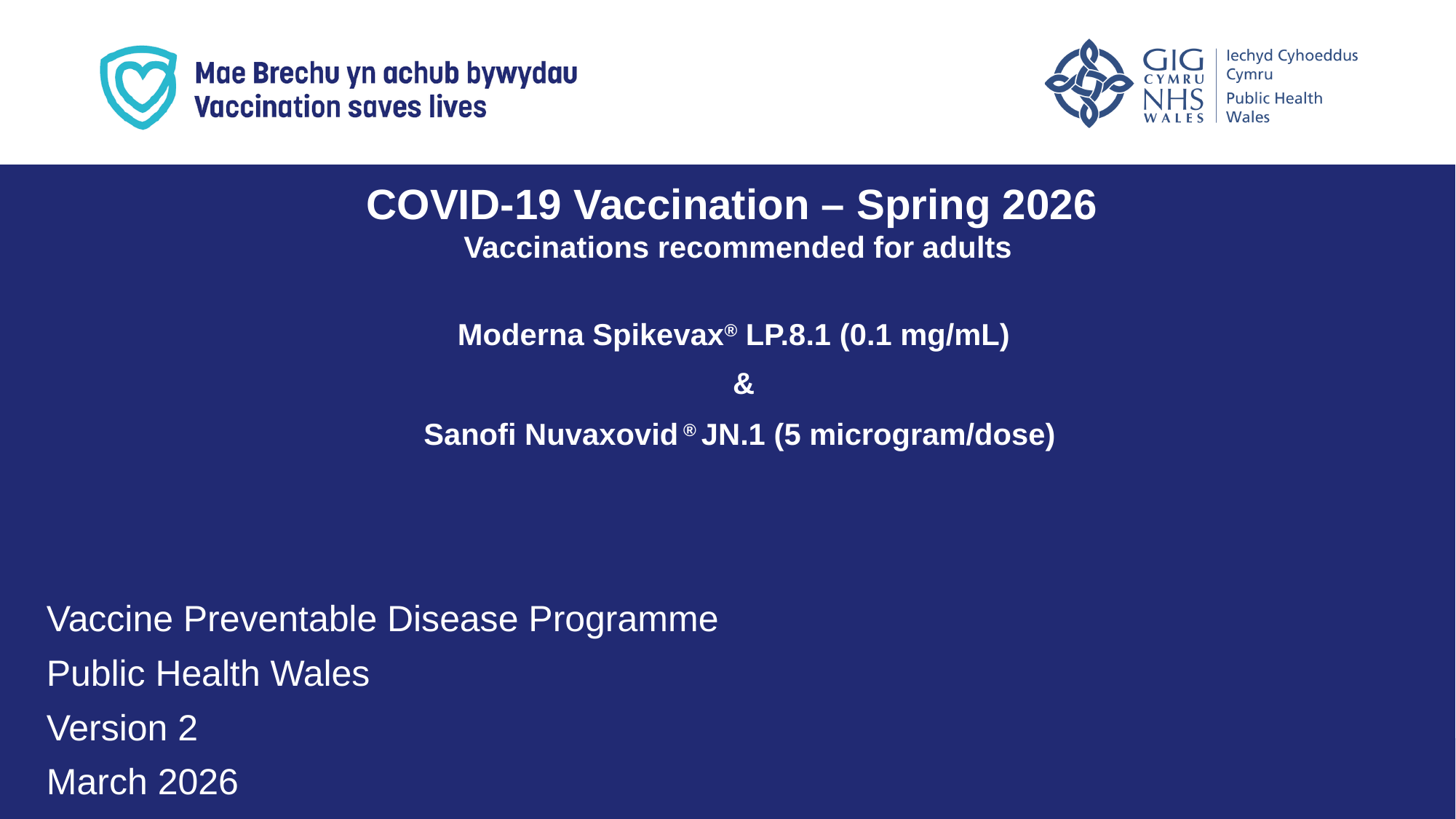

COVID-19 Vaccination – Spring 2026
Vaccinations recommended for adults

Moderna Spikevax® LP.8.1 (0.1 mg/mL)
 &
 Sanofi Nuvaxovid ® JN.1 ​(5 microgram/dose) ​
VPDP update: Respiratory Planning and Delivery Meeting
Vaccine Preventable Disease Programme
Public Health Wales
Version 2
March 2026